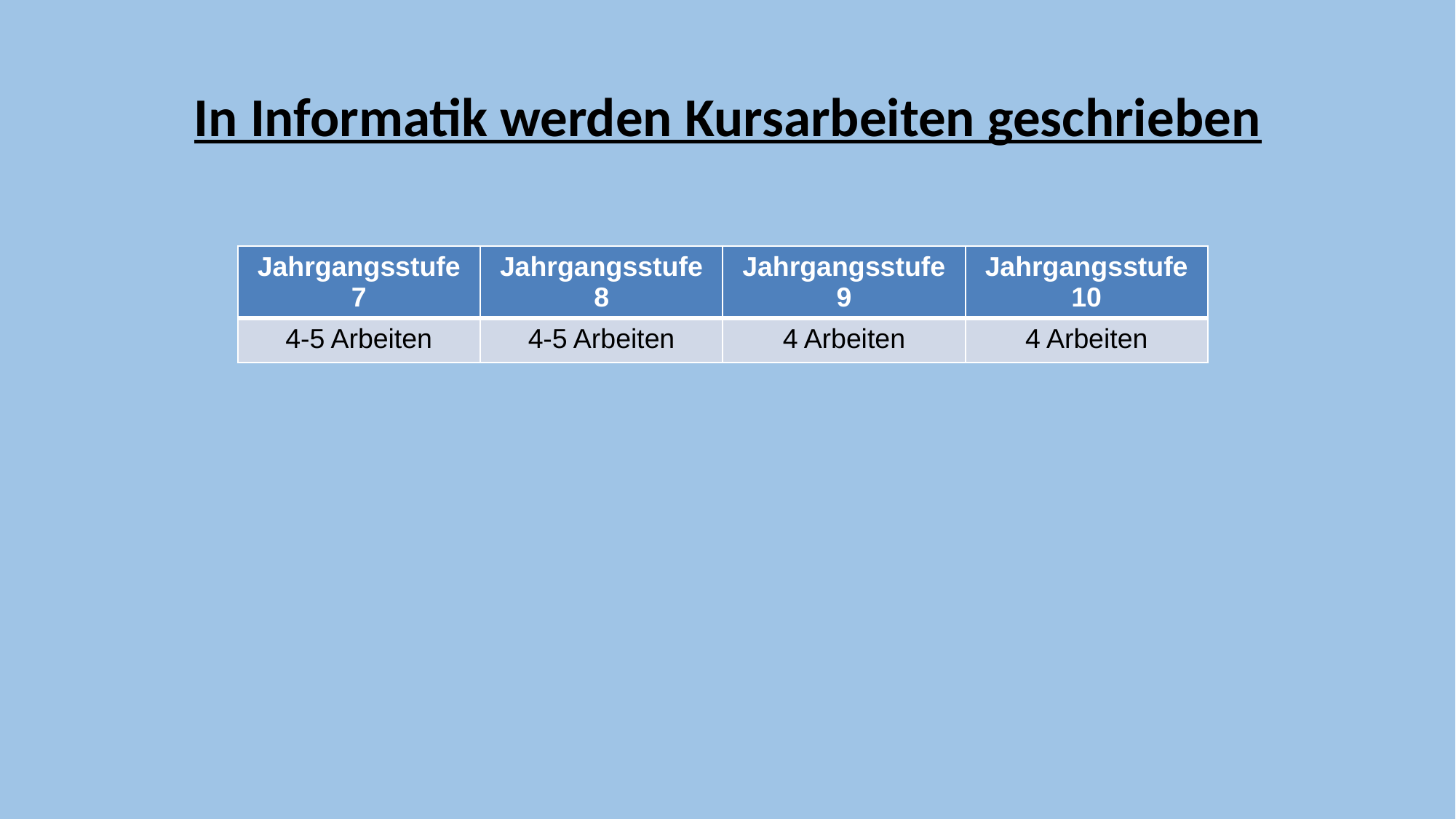

# In Informatik werden Kursarbeiten geschrieben
| Jahrgangsstufe 7 | Jahrgangsstufe 8 | Jahrgangsstufe 9 | Jahrgangsstufe 10 |
| --- | --- | --- | --- |
| 4-5 Arbeiten | 4-5 Arbeiten | 4 Arbeiten | 4 Arbeiten |